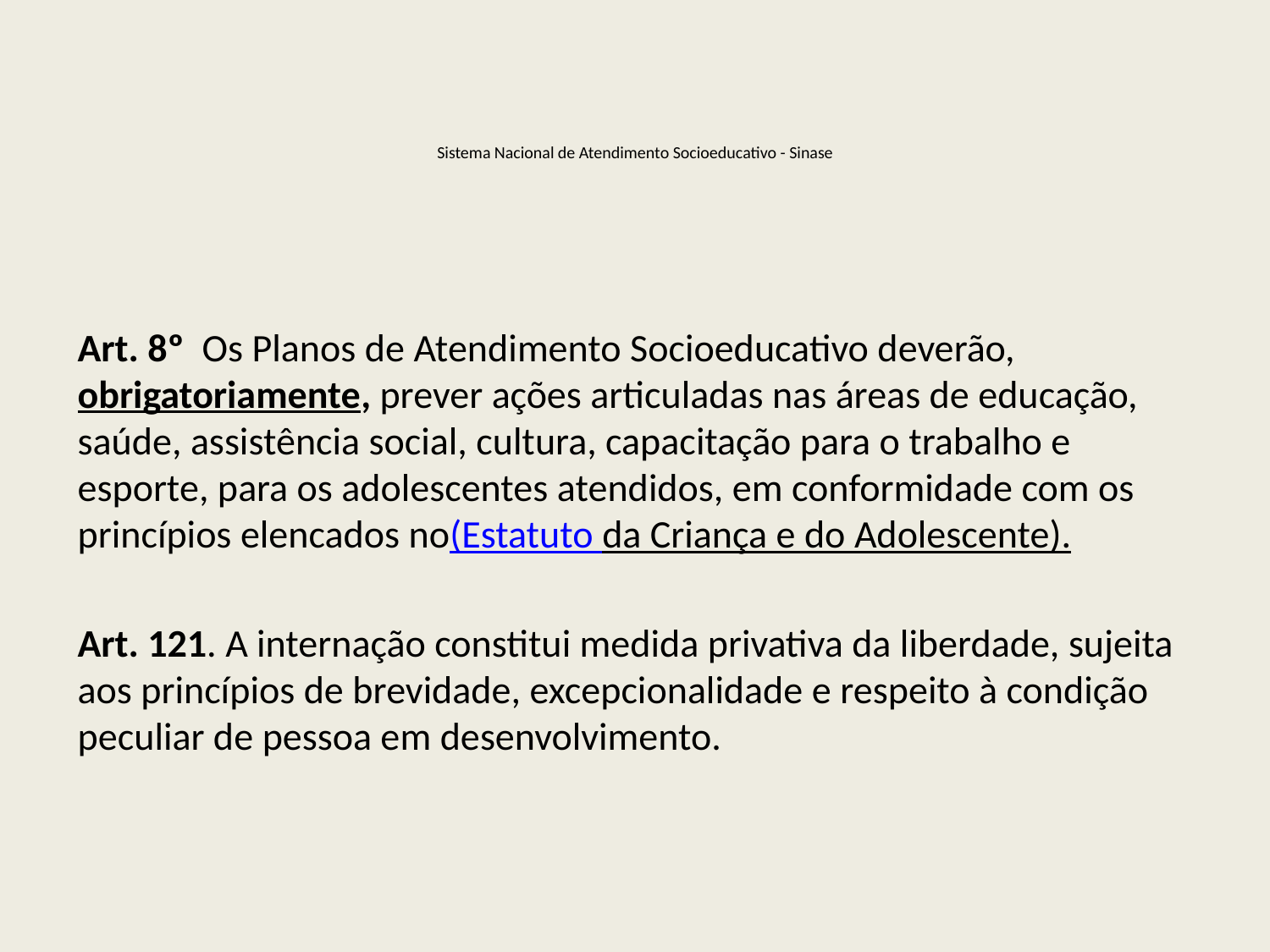

# Sistema Nacional de Atendimento Socioeducativo - Sinase
Art. 8º  Os Planos de Atendimento Socioeducativo deverão, obrigatoriamente, prever ações articuladas nas áreas de educação, saúde, assistência social, cultura, capacitação para o trabalho e esporte, para os adolescentes atendidos, em conformidade com os princípios elencados no(Estatuto da Criança e do Adolescente).

Art. 121. A internação constitui medida privativa da liberdade, sujeita aos princípios de brevidade, excepcionalidade e respeito à condição peculiar de pessoa em desenvolvimento.